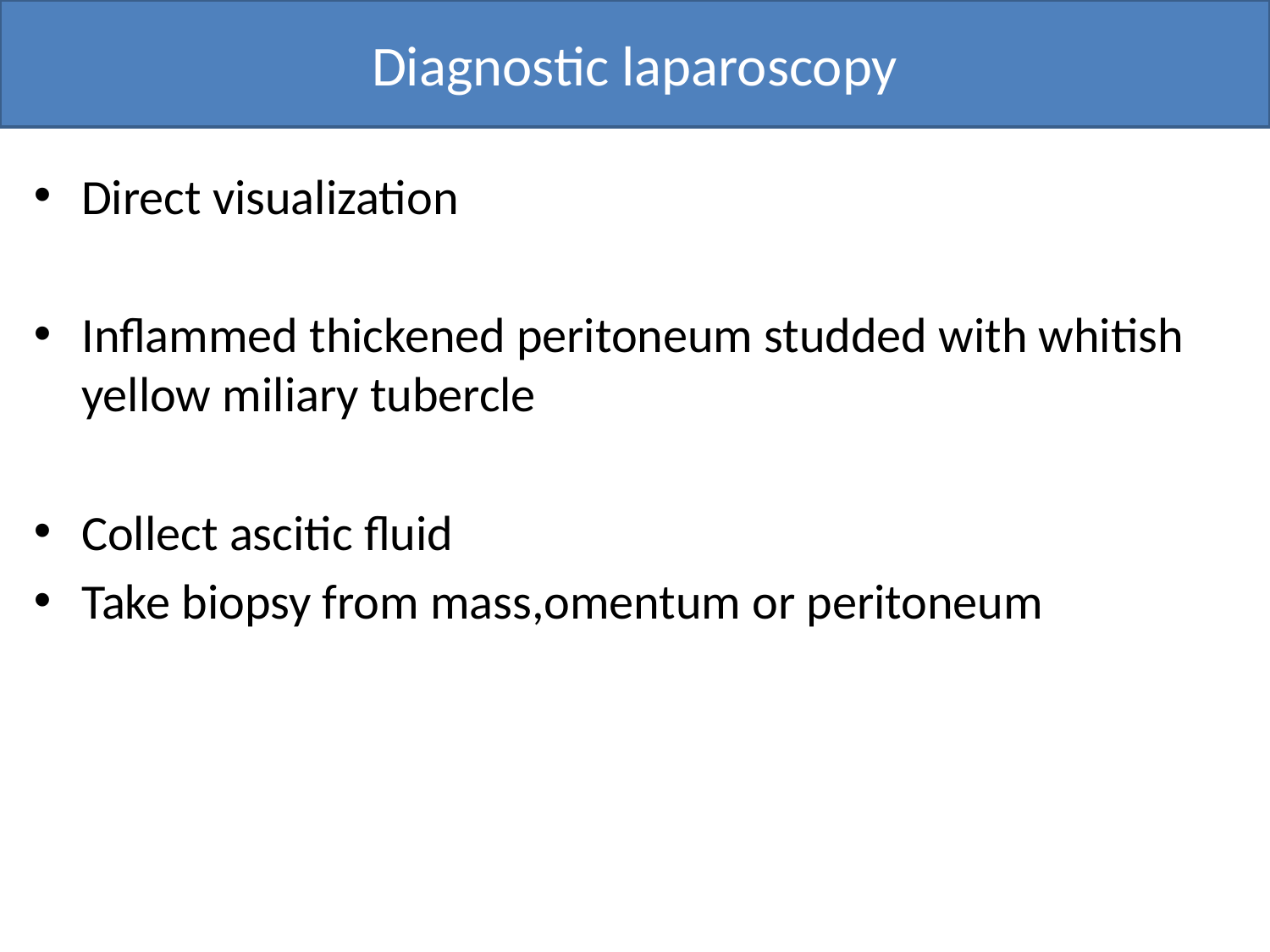

# Diagnostic laparoscopy
Direct visualization

Inflammed thickened peritoneum studded with whitish yellow miliary tubercle

Collect ascitic fluid
Take biopsy from mass,omentum or peritoneum